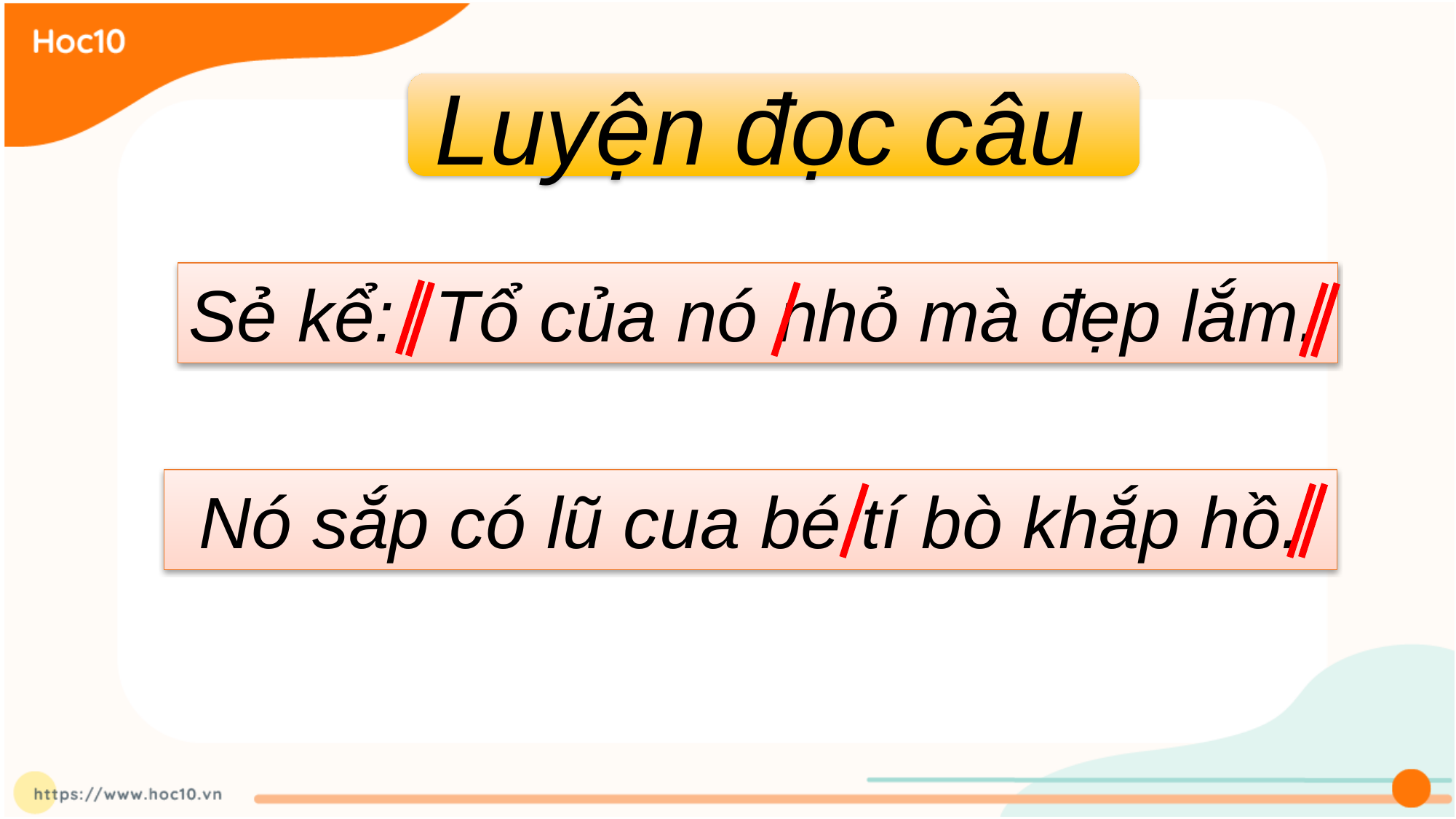

Luyện đọc câu
Sẻ kể:  Tổ của nó nhỏ mà đẹp lắm.
Nó sắp có lũ cua bé tí bò khắp hồ.